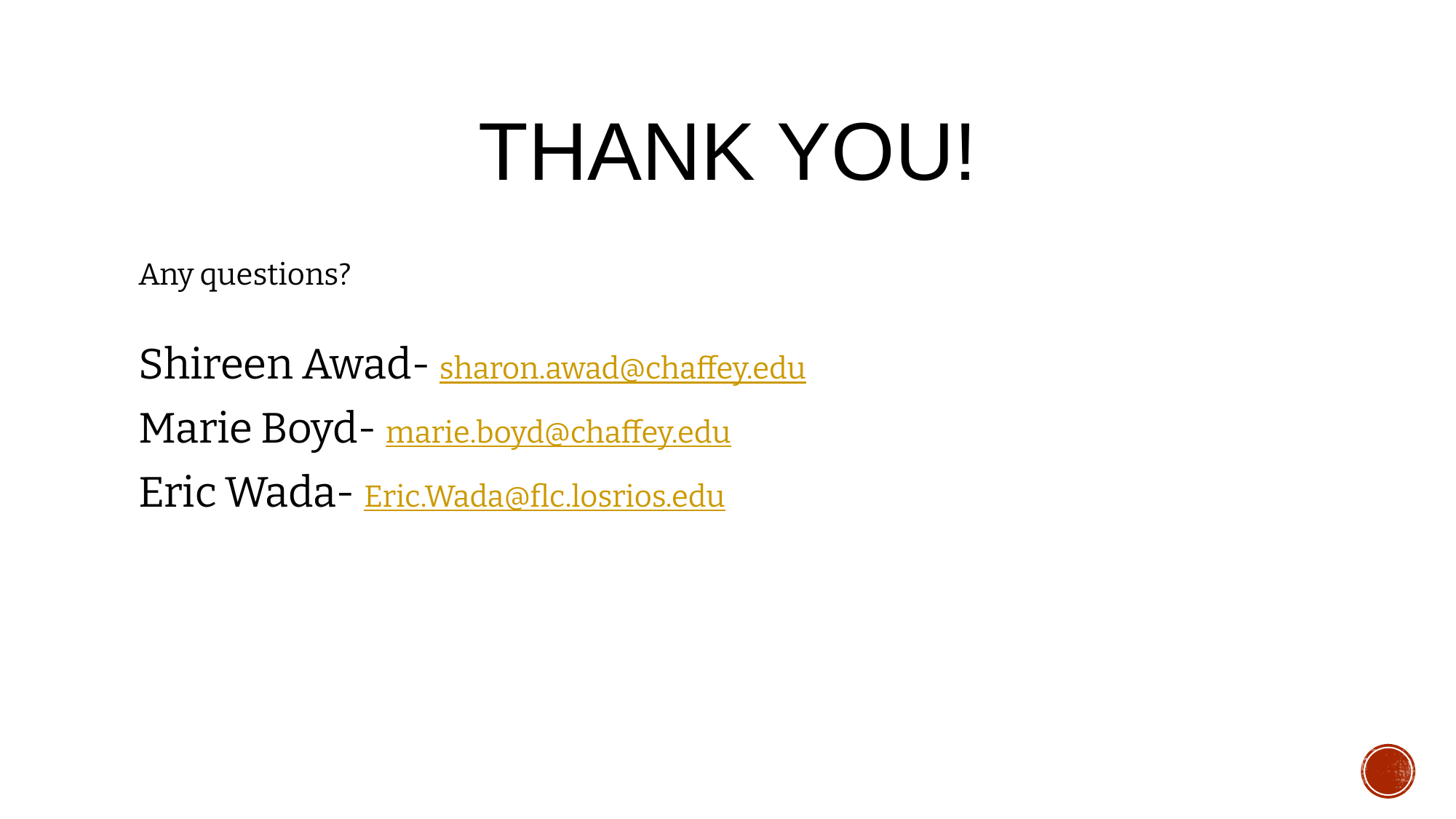

# THANK YOU!
Any questions?
Shireen Awad- sharon.awad@chaffey.edu
Marie Boyd- marie.boyd@chaffey.edu
Eric Wada- Eric.Wada@flc.losrios.edu